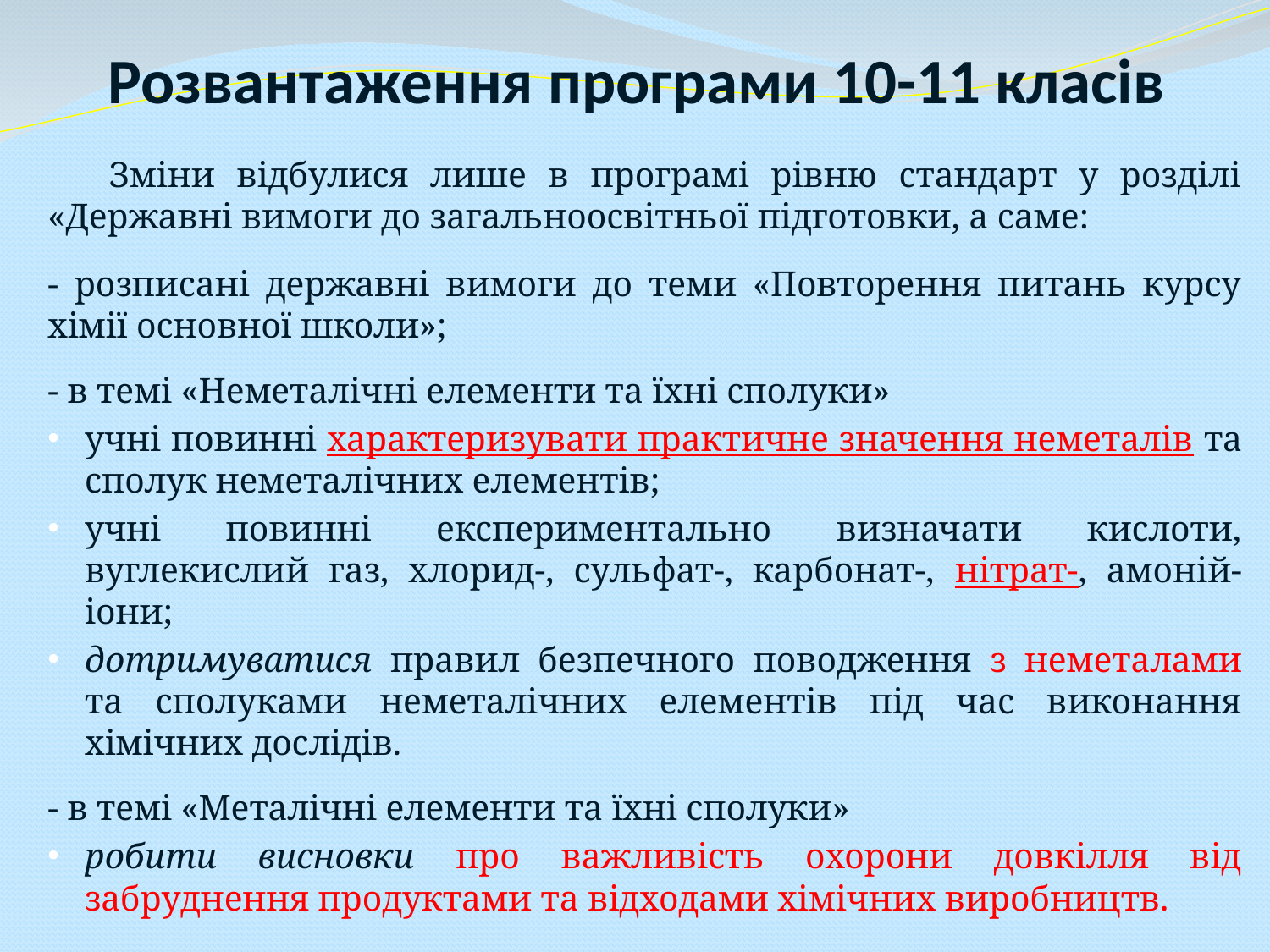

# Розвантаження програми 10-11 класів
Зміни відбулися лише в програмі рівню стандарт у розділі «Державні вимоги до загальноосвітньої підготовки, а саме:

- розписані державні вимоги до теми «Повторення питань курсу хімії основної школи»;

- в темі «Неметалічні елементи та їхні сполуки»
учні повинні характеризувати практичне значення неметалів та сполук неметалічних елементів;
учні повинні експериментально визначати кислоти, вуглекислий газ, хлорид-, сульфат-, карбонат-, нітрат-, амоній-іони;
дотримуватися правил безпечного поводження з неметалами та сполуками неметалічних елементів під час виконання хімічних дослідів.

- в темі «Металічні елементи та їхні сполуки»
робити висновки про важливість охорони довкілля від забруднення продуктами та відходами хімічних виробництв.